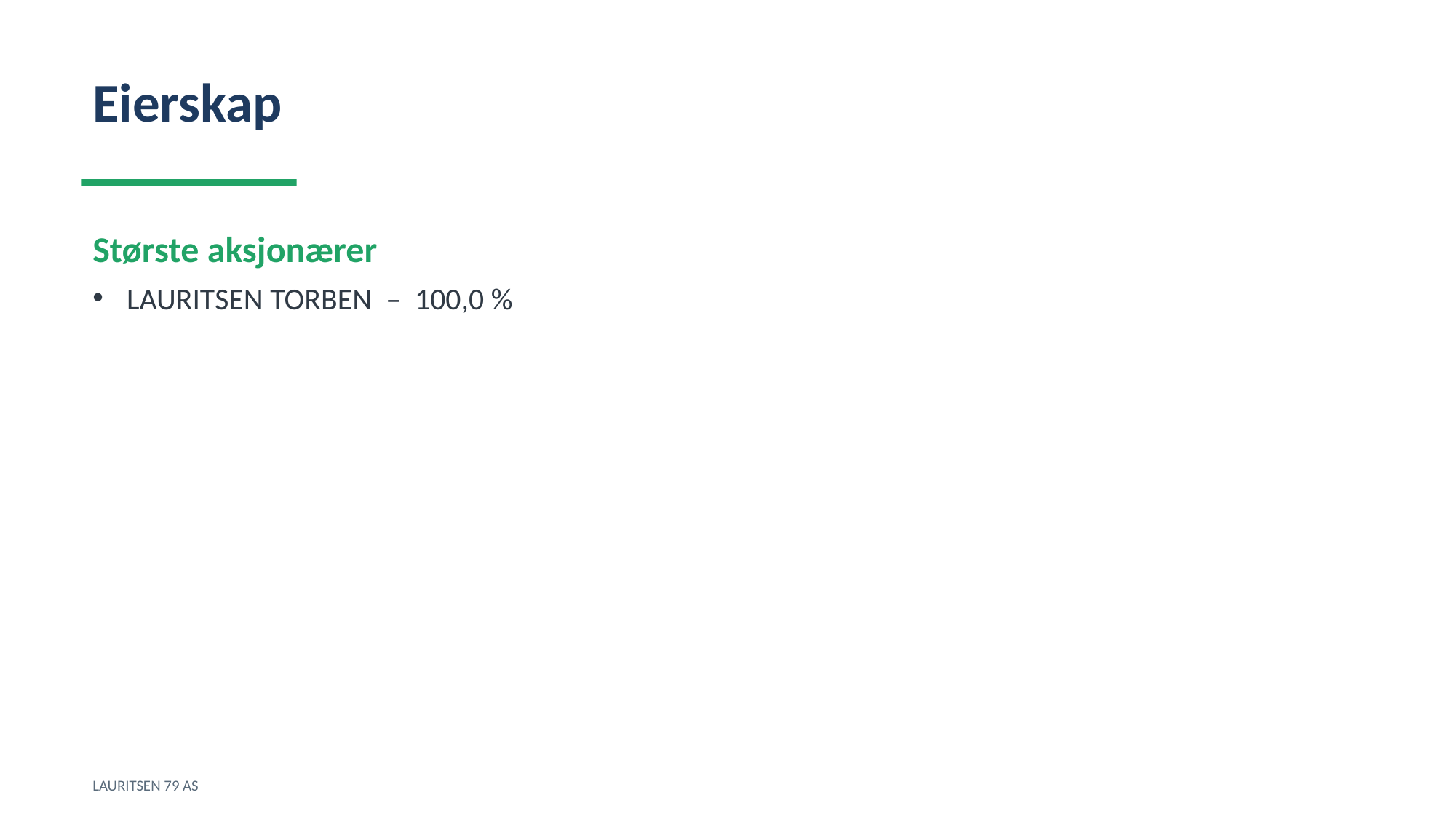

Eierskap

Største aksjonærer
LAURITSEN TORBEN  –  100,0 %
LAURITSEN 79 AS